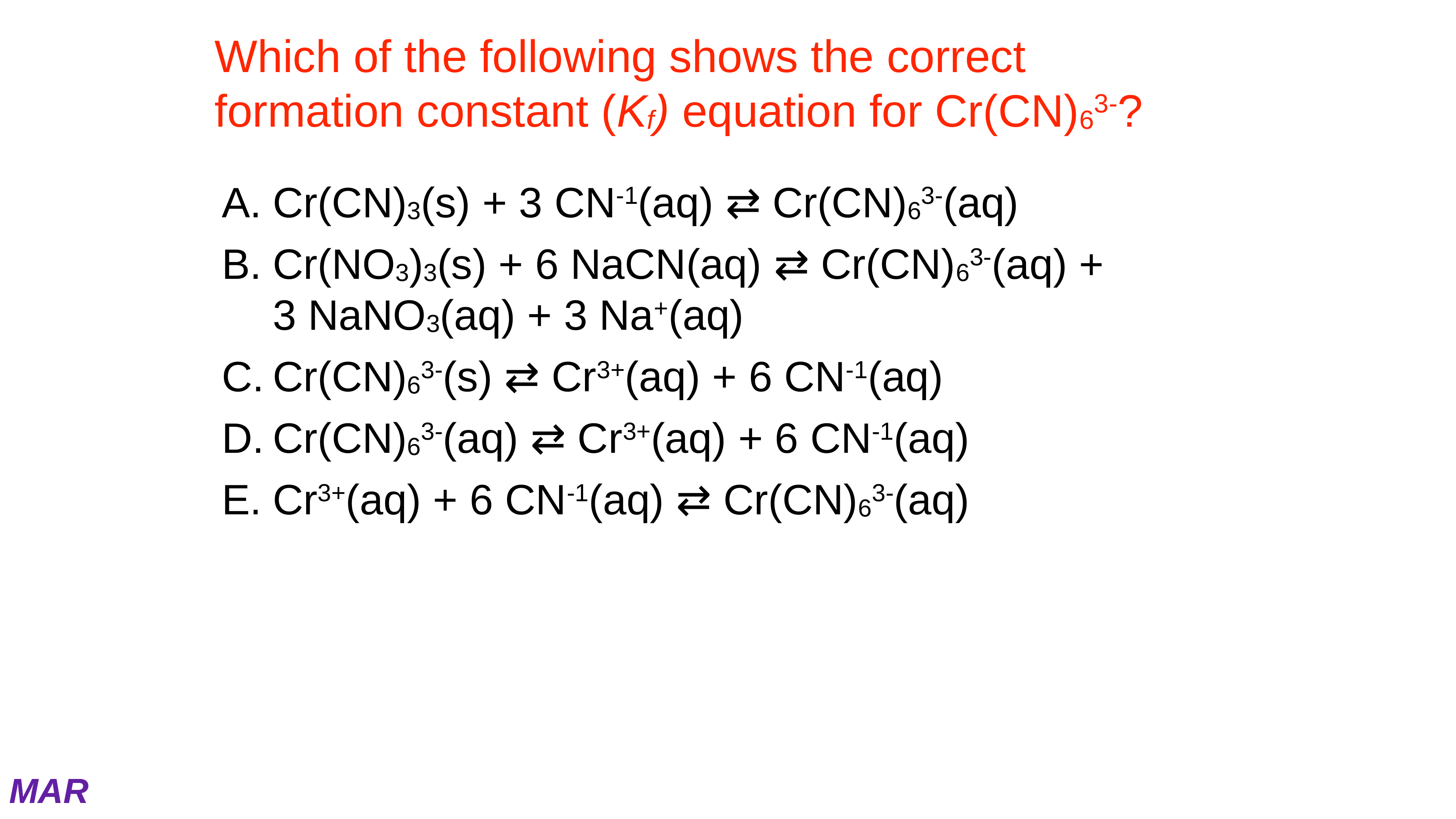

# Which of the following shows the correct formation constant (Kf) equation for Cr(CN)63-?
Cr(CN)3(s) + 3 CN-1(aq) ⇄ Cr(CN)63-(aq)
Cr(NO3)3(s) + 6 NaCN(aq) ⇄ Cr(CN)63-(aq) + 3 NaNO3(aq) + 3 Na+(aq)
Cr(CN)63-(s) ⇄ Cr3+(aq) + 6 CN-1(aq)
Cr(CN)63-(aq) ⇄ Cr3+(aq) + 6 CN-1(aq)
Cr3+(aq) + 6 CN-1(aq) ⇄ Cr(CN)63-(aq)
MAR
Enter your response on
your i>Clicker now!
Answer = E,
Kf equations: complex ion is product,
ions are reactants